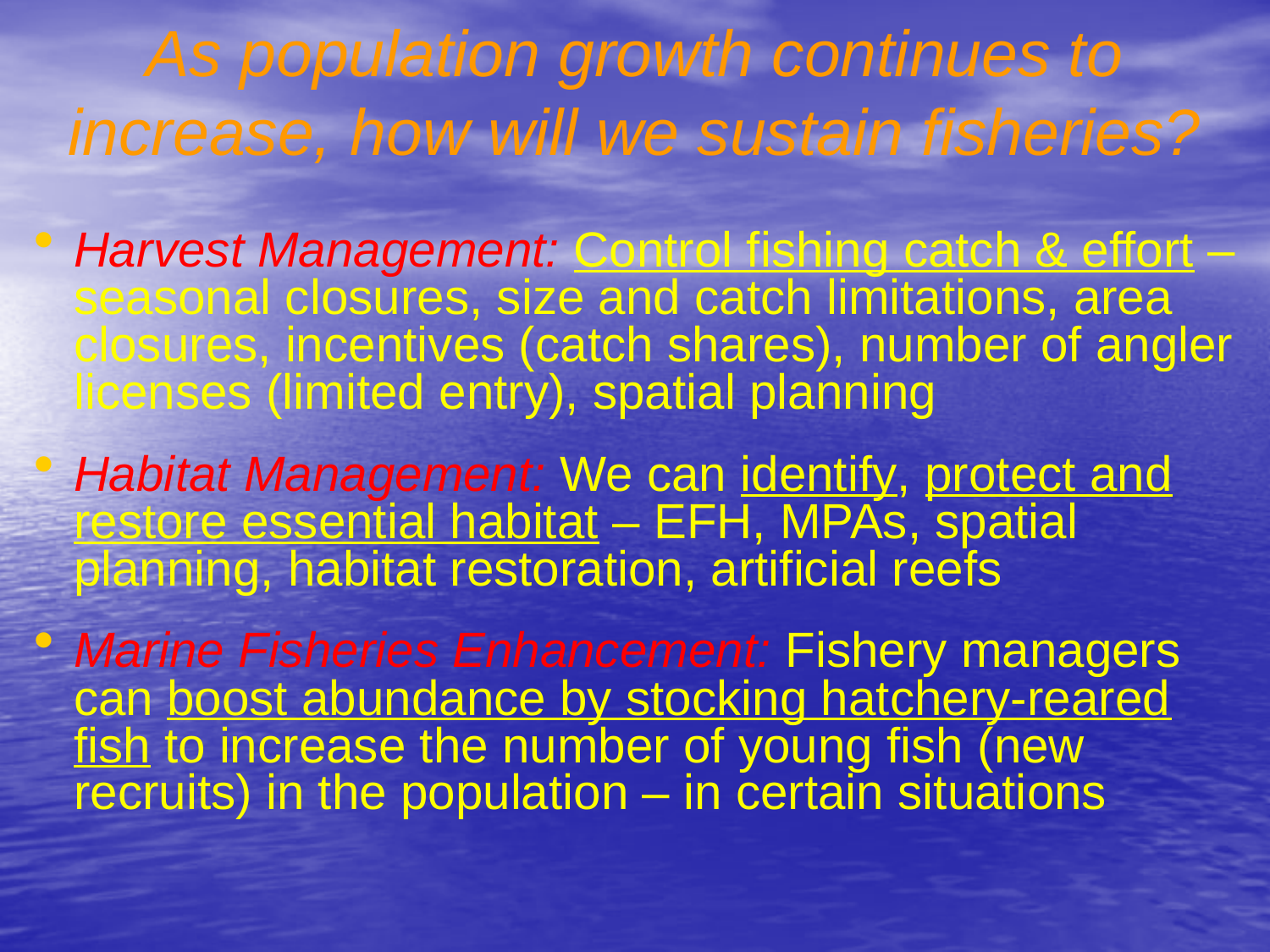

As population growth continues to increase, how will we sustain fisheries?

Harvest Management: Control fishing catch & effort – seasonal closures, size and catch limitations, area closures, incentives (catch shares), number of angler licenses (limited entry), spatial planning

Habitat Management: We can identify, protect and restore essential habitat – EFH, MPAs, spatial planning, habitat restoration, artificial reefs

Marine Fisheries Enhancement: Fishery managers can boost abundance by stocking hatchery-reared fish to increase the number of young fish (new recruits) in the population – in certain situations